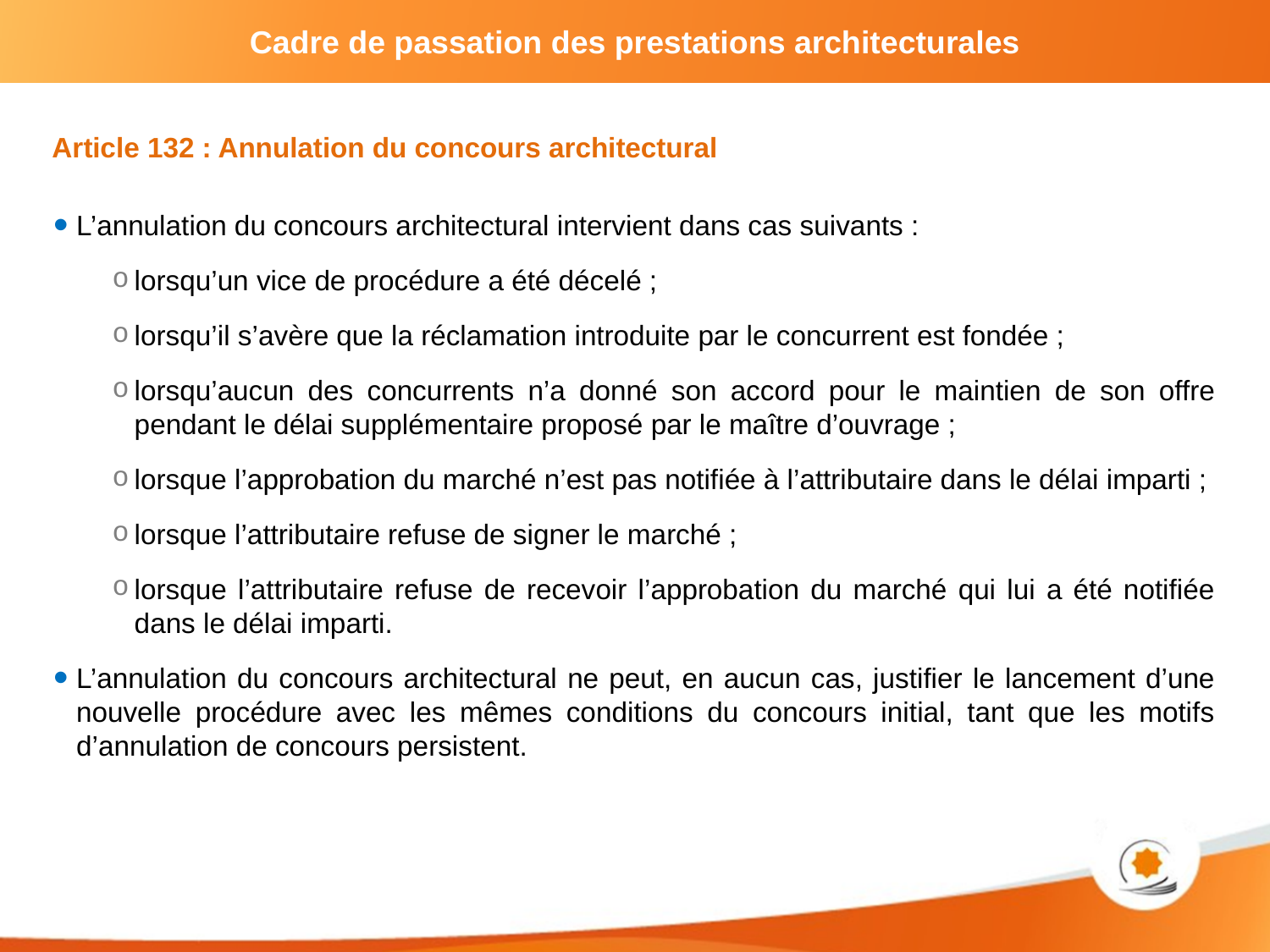

Article 132 : Annulation du concours architectural
L’annulation du concours architectural intervient dans cas suivants :
lorsqu’un vice de procédure a été décelé ;
lorsqu’il s’avère que la réclamation introduite par le concurrent est fondée ;
lorsqu’aucun des concurrents n’a donné son accord pour le maintien de son offre pendant le délai supplémentaire proposé par le maître d’ouvrage ;
lorsque l’approbation du marché n’est pas notifiée à l’attributaire dans le délai imparti ;
lorsque l’attributaire refuse de signer le marché ;
lorsque l’attributaire refuse de recevoir l’approbation du marché qui lui a été notifiée dans le délai imparti.
L’annulation du concours architectural ne peut, en aucun cas, justifier le lancement d’une nouvelle procédure avec les mêmes conditions du concours initial, tant que les motifs d’annulation de concours persistent.